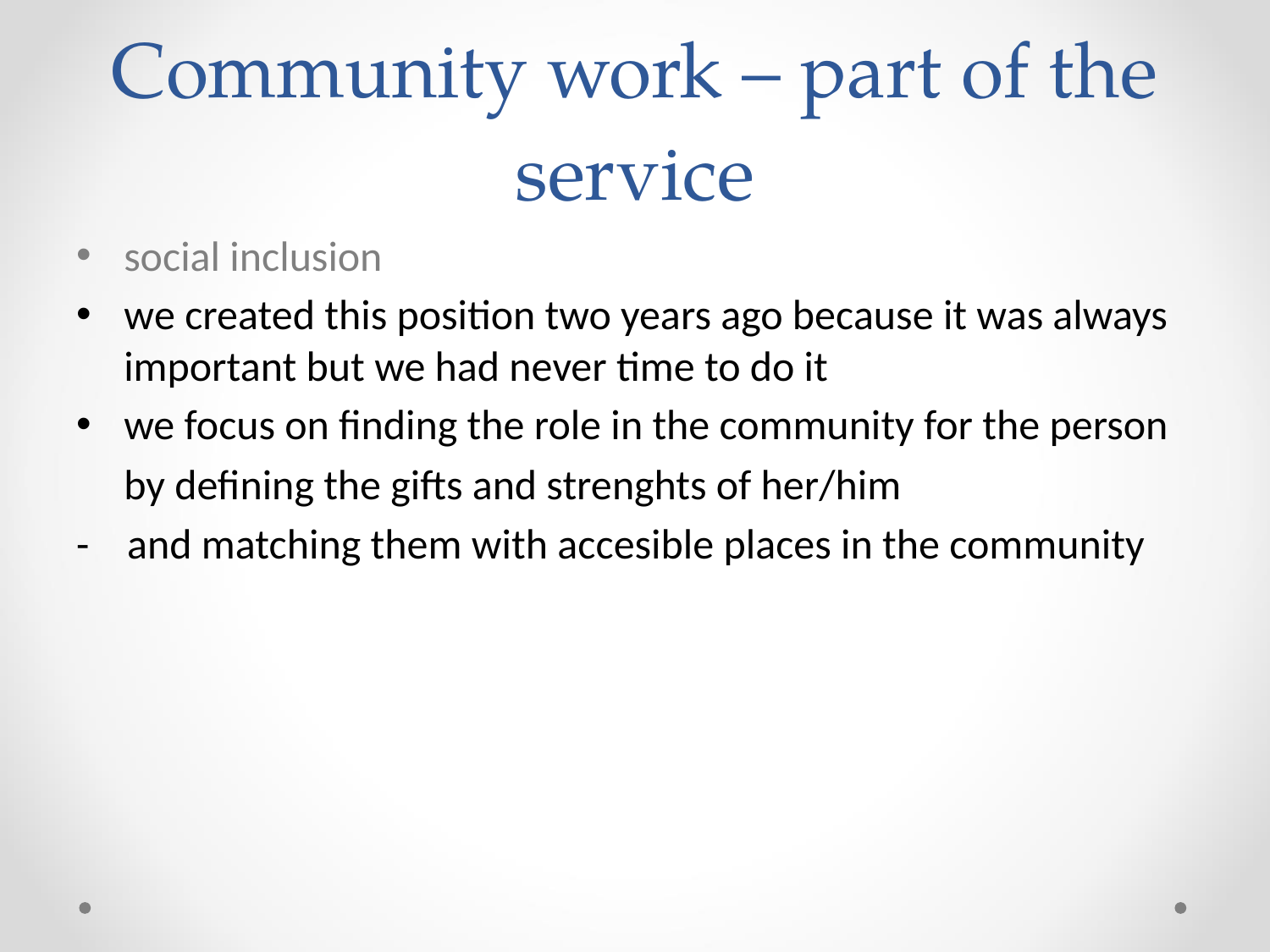

# Community work – part of the service
social inclusion
we created this position two years ago because it was always important but we had never time to do it
we focus on finding the role in the community for the person
     by defining the gifts and strenghts of her/him
-    and matching them with accesible places in the community